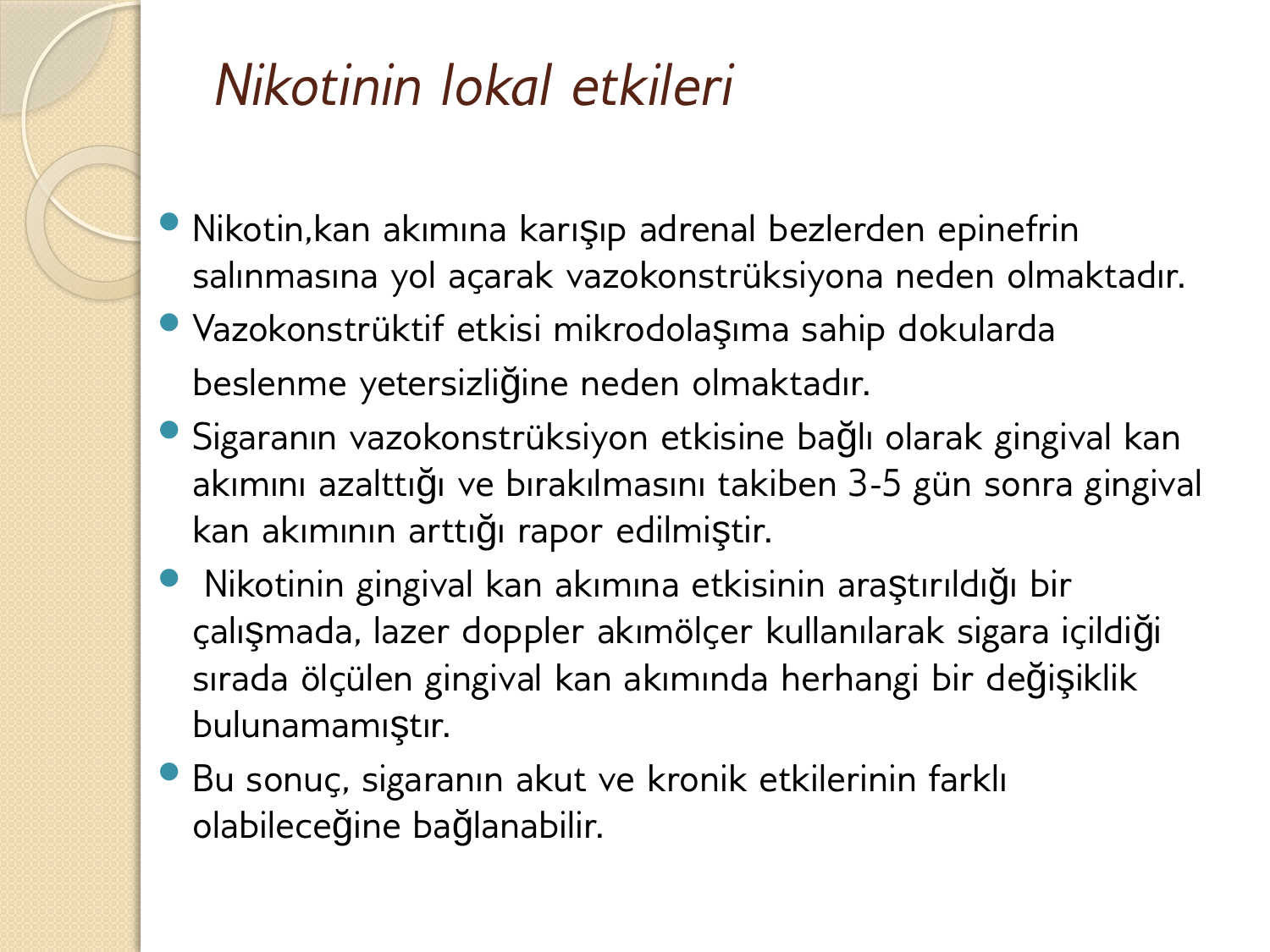

# Nikotinin lokal etkileri
Nikotin,kan akımına karışıp adrenal bezlerden epinefrin salınmasına yol açarak vazokonstrüksiyona neden olmaktadır.
Vazokonstrüktif etkisi mikrodolaşıma sahip dokularda
	beslenme yetersizliğine neden olmaktadır.
Sigaranın vazokonstrüksiyon etkisine bağlı olarak gingival kan akımını azalttığı ve bırakılmasını takiben 3-5 gün sonra gingival kan akımının arttığı rapor edilmiştir.
 Nikotinin gingival kan akımına etkisinin araştırıldığı bir çalışmada, lazer doppler akımölçer kullanılarak sigara içildiği sırada ölçülen gingival kan akımında herhangi bir değişiklik bulunamamıştır.
Bu sonuç, sigaranın akut ve kronik etkilerinin farklı olabileceğine bağlanabilir.